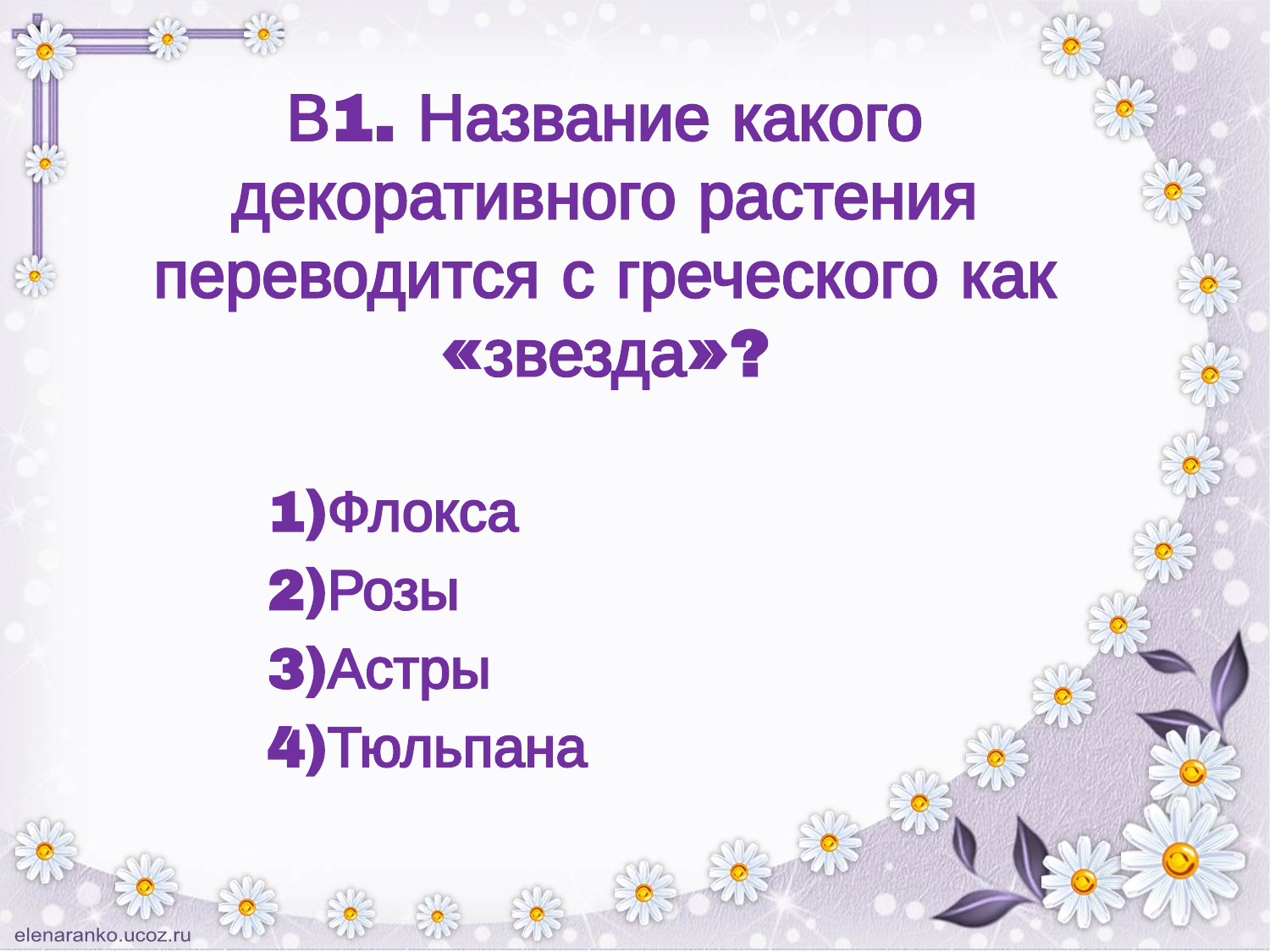

# В1. Название какого декоративного растения переводится с греческого как «звезда»?
Флокса
Розы
Астры
Тюльпана